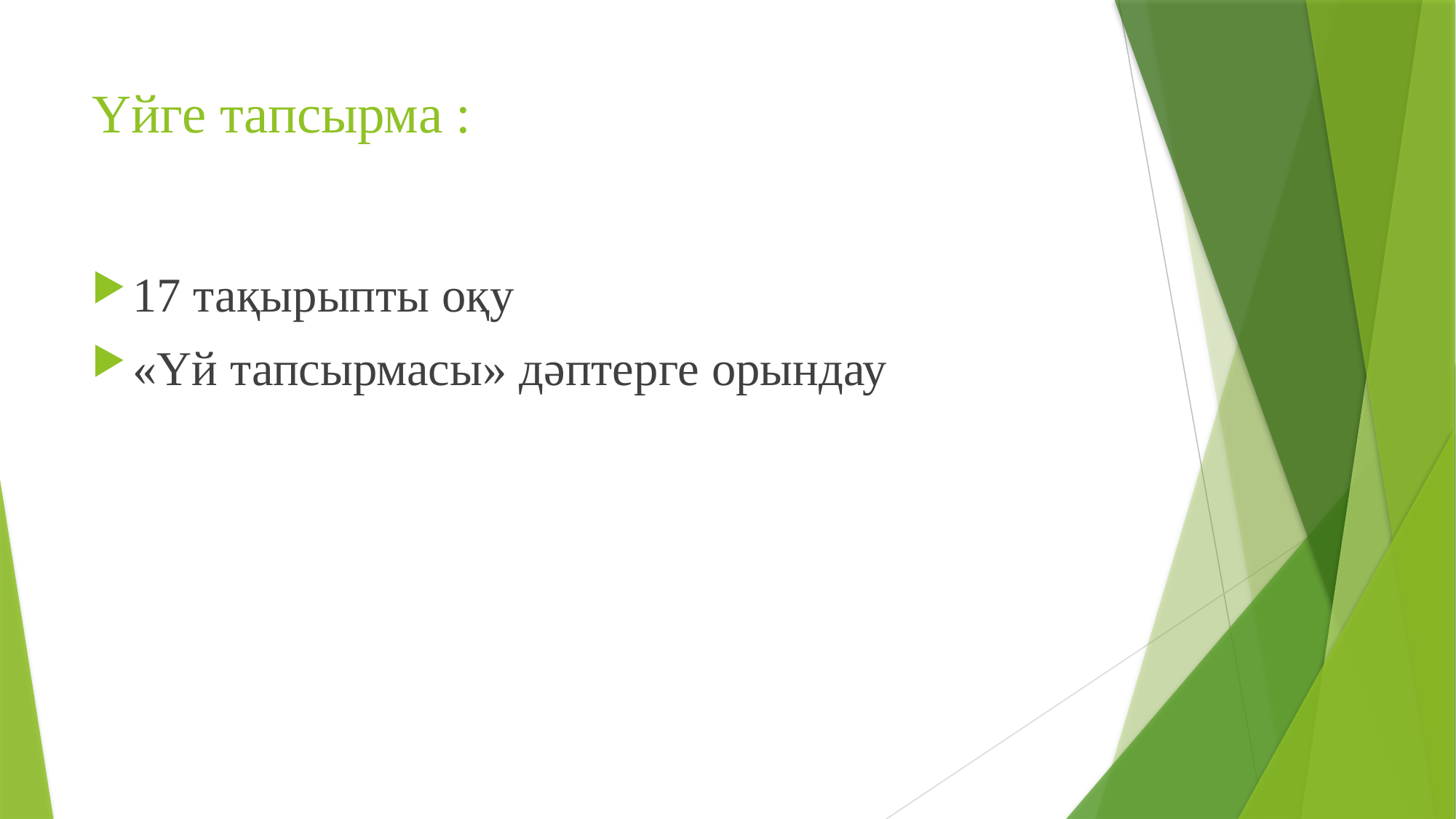

# Үйге тапсырма :
17 тақырыпты оқу
«Үй тапсырмасы» дәптерге орындау